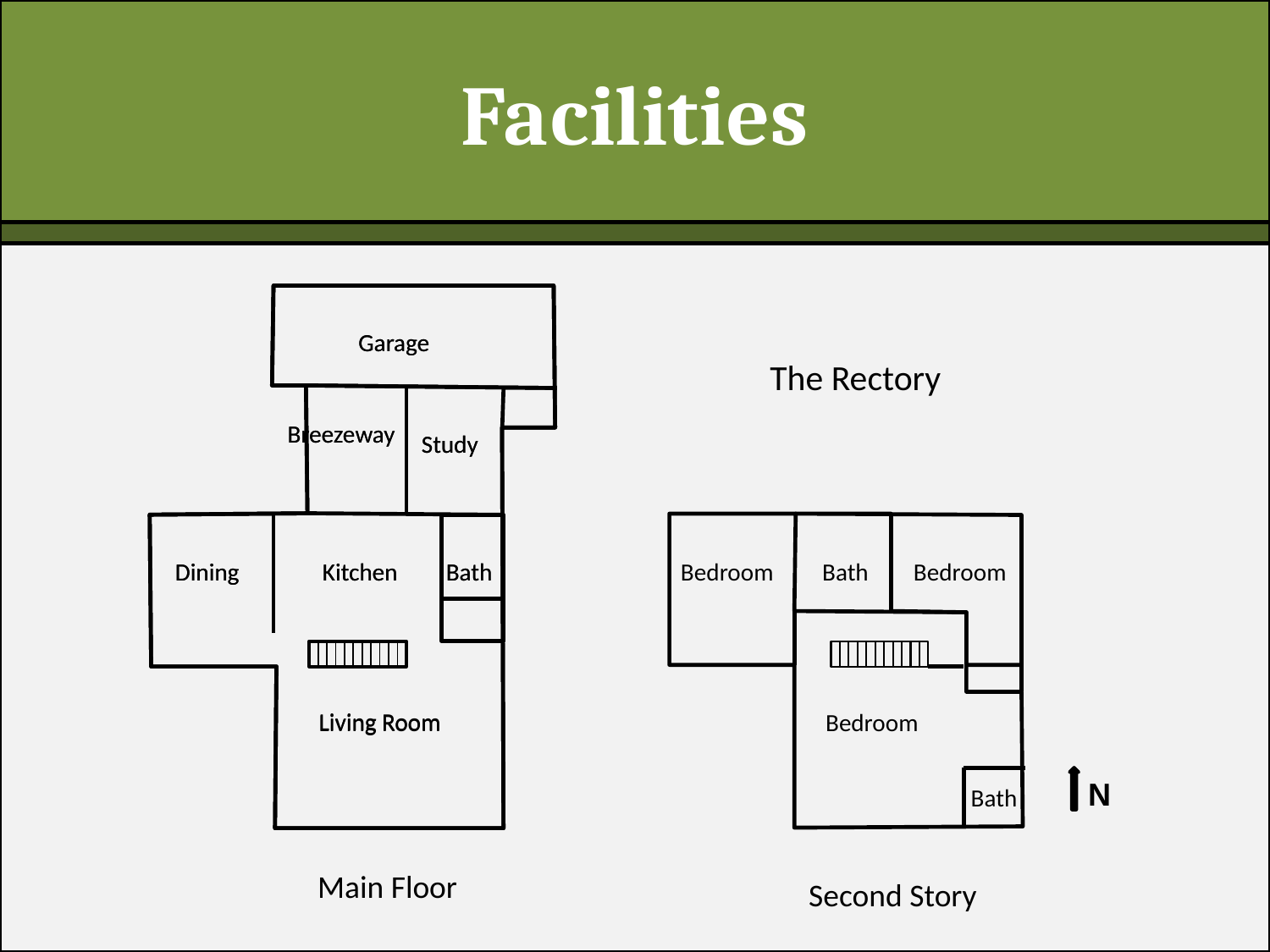

Facilities

Garage
Garage
  Breezeway
  Breezeway
Study
Study

Dining
Kitchen
 Bath
Dining
Kitchen
 Bath

Living Room
Living Room
Main Floor
The Rectory

Bedroom
Bath
Bedroom

Bedroom

N
Bath
 Second Story